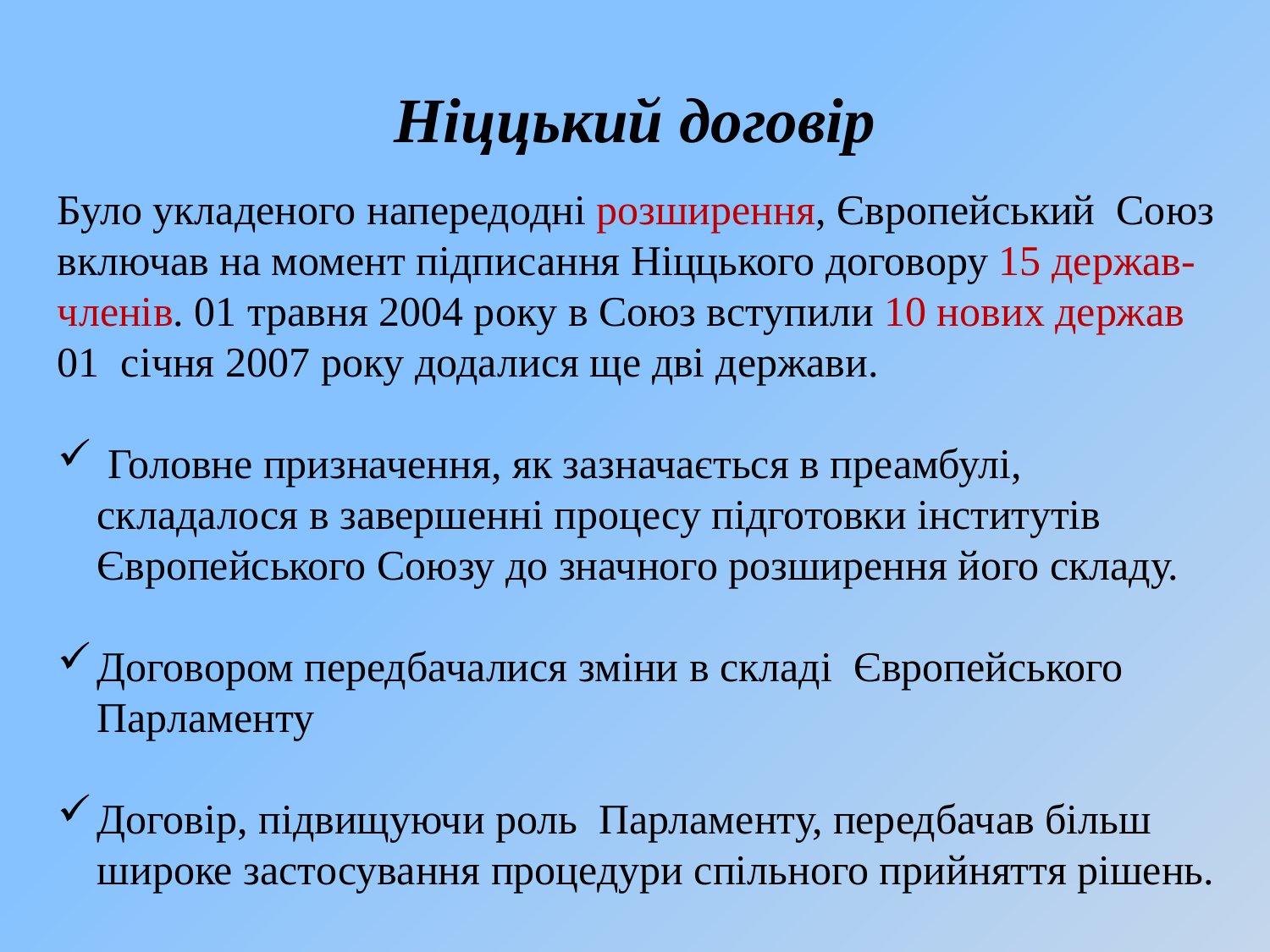

# Ніццький договір
Було укладеного напередодні розширення, Європейський  Союз включав на момент підписання Ніццького договору 15 держав-членів. 01 травня 2004 року в Союз вступили 10 нових держав 01  січня 2007 року додалися ще дві держави.

 Головне призначення, як зазначається в преамбулі, складалося в завершенні процесу підготовки інститутів Європейського Союзу до значного розширення його складу.

Договором передбачалися зміни в складі  Європейського Парламенту

Договір, підвищуючи роль  Парламенту, передбачав більш широке застосування процедури спільного прийняття рішень.